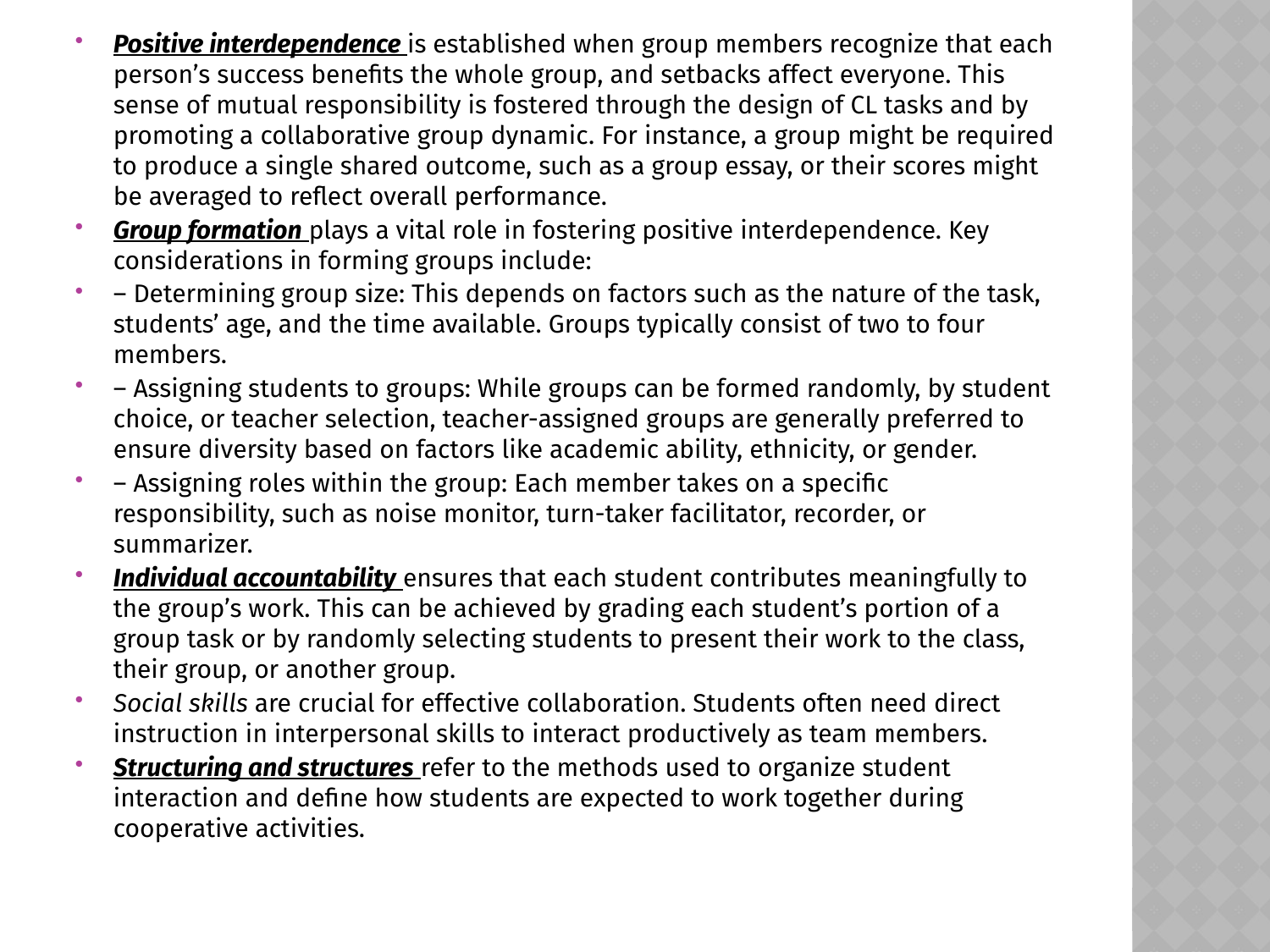

Positive interdependence is established when group members recognize that each person’s success benefits the whole group, and setbacks affect everyone. This sense of mutual responsibility is fostered through the design of CL tasks and by promoting a collaborative group dynamic. For instance, a group might be required to produce a single shared outcome, such as a group essay, or their scores might be averaged to reflect overall performance.
Group formation plays a vital role in fostering positive interdependence. Key considerations in forming groups include:
– Determining group size: This depends on factors such as the nature of the task, students’ age, and the time available. Groups typically consist of two to four members.
– Assigning students to groups: While groups can be formed randomly, by student choice, or teacher selection, teacher-assigned groups are generally preferred to ensure diversity based on factors like academic ability, ethnicity, or gender.
– Assigning roles within the group: Each member takes on a specific responsibility, such as noise monitor, turn-taker facilitator, recorder, or summarizer.
Individual accountability ensures that each student contributes meaningfully to the group’s work. This can be achieved by grading each student’s portion of a group task or by randomly selecting students to present their work to the class, their group, or another group.
Social skills are crucial for effective collaboration. Students often need direct instruction in interpersonal skills to interact productively as team members.
Structuring and structures refer to the methods used to organize student interaction and define how students are expected to work together during cooperative activities.